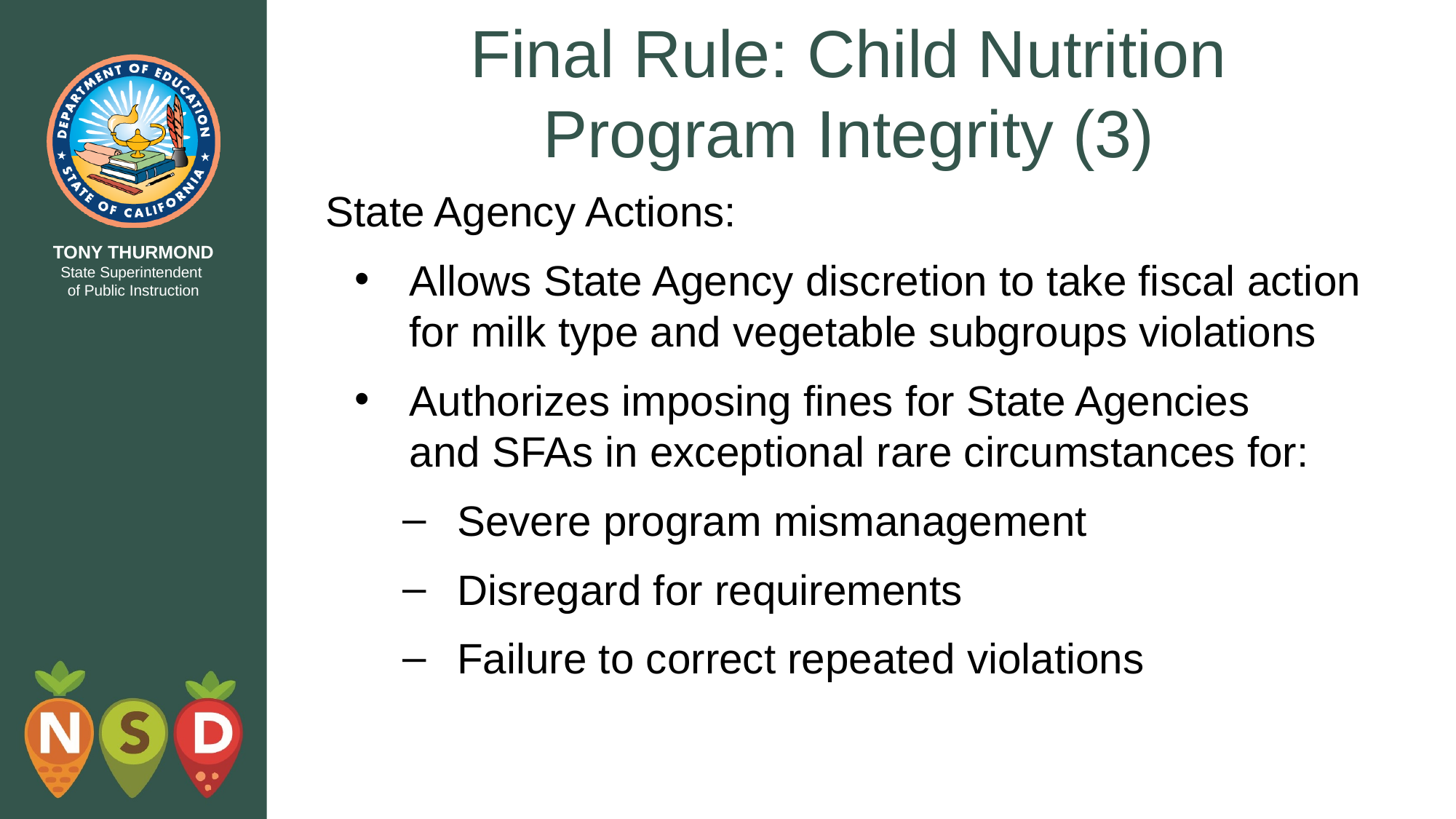

# Final Rule: Child Nutrition Program Integrity (3)
 State Agency Actions:
Allows State Agency discretion to take fiscal action for milk type and vegetable subgroups violations
Authorizes imposing fines for State Agencies and SFAs in exceptional rare circumstances for:
Severe program mismanagement
Disregard for requirements
Failure to correct repeated violations